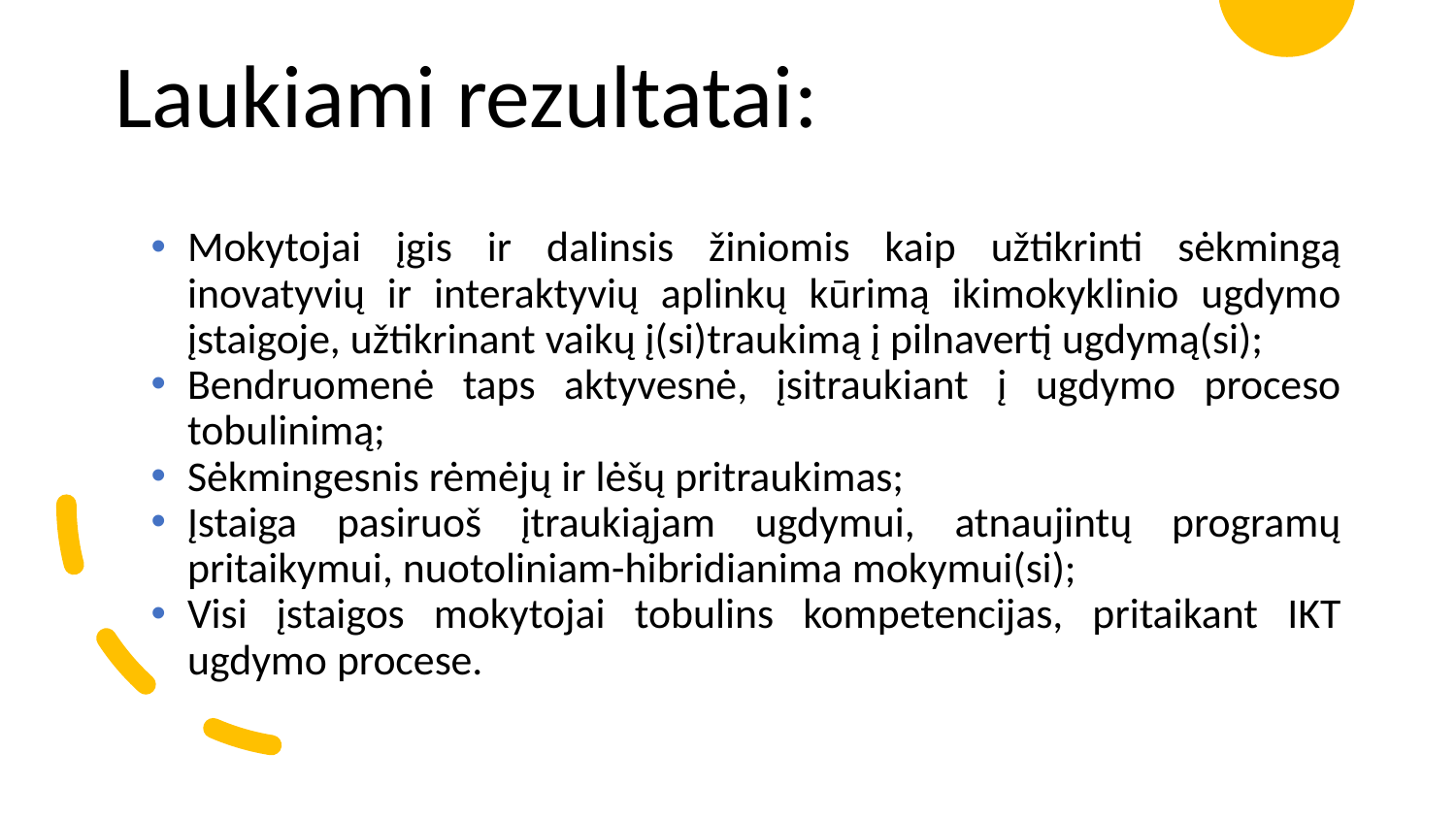

# Laukiami rezultatai:

Mokytojai įgis ir dalinsis žiniomis kaip užtikrinti sėkmingą inovatyvių ir interaktyvių aplinkų kūrimą ikimokyklinio ugdymo įstaigoje, užtikrinant vaikų į(si)traukimą į pilnavertį ugdymą(si);
Bendruomenė taps aktyvesnė, įsitraukiant į ugdymo proceso tobulinimą;
Sėkmingesnis rėmėjų ir lėšų pritraukimas;
Įstaiga pasiruoš įtraukiąjam ugdymui, atnaujintų programų pritaikymui, nuotoliniam-hibridianima mokymui(si);
Visi įstaigos mokytojai tobulins kompetencijas, pritaikant IKT ugdymo procese.